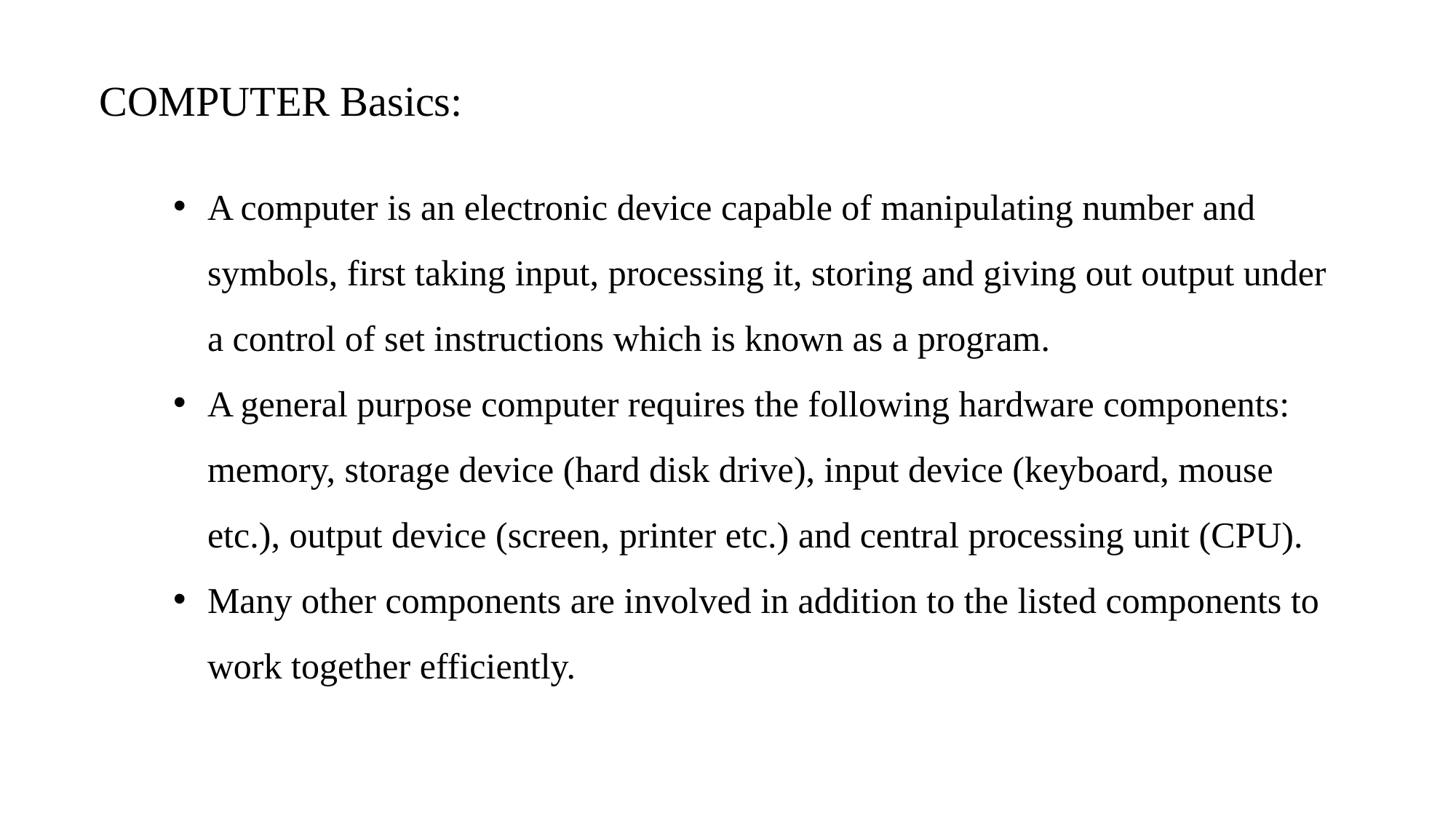

COMPUTER Basics:
A computer is an electronic device capable of manipulating number and symbols, first taking input, processing it, storing and giving out output under a control of set instructions which is known as a program.
A general purpose computer requires the following hardware components: memory, storage device (hard disk drive), input device (keyboard, mouse etc.), output device (screen, printer etc.) and central processing unit (CPU).
Many other components are involved in addition to the listed components to work together efficiently.